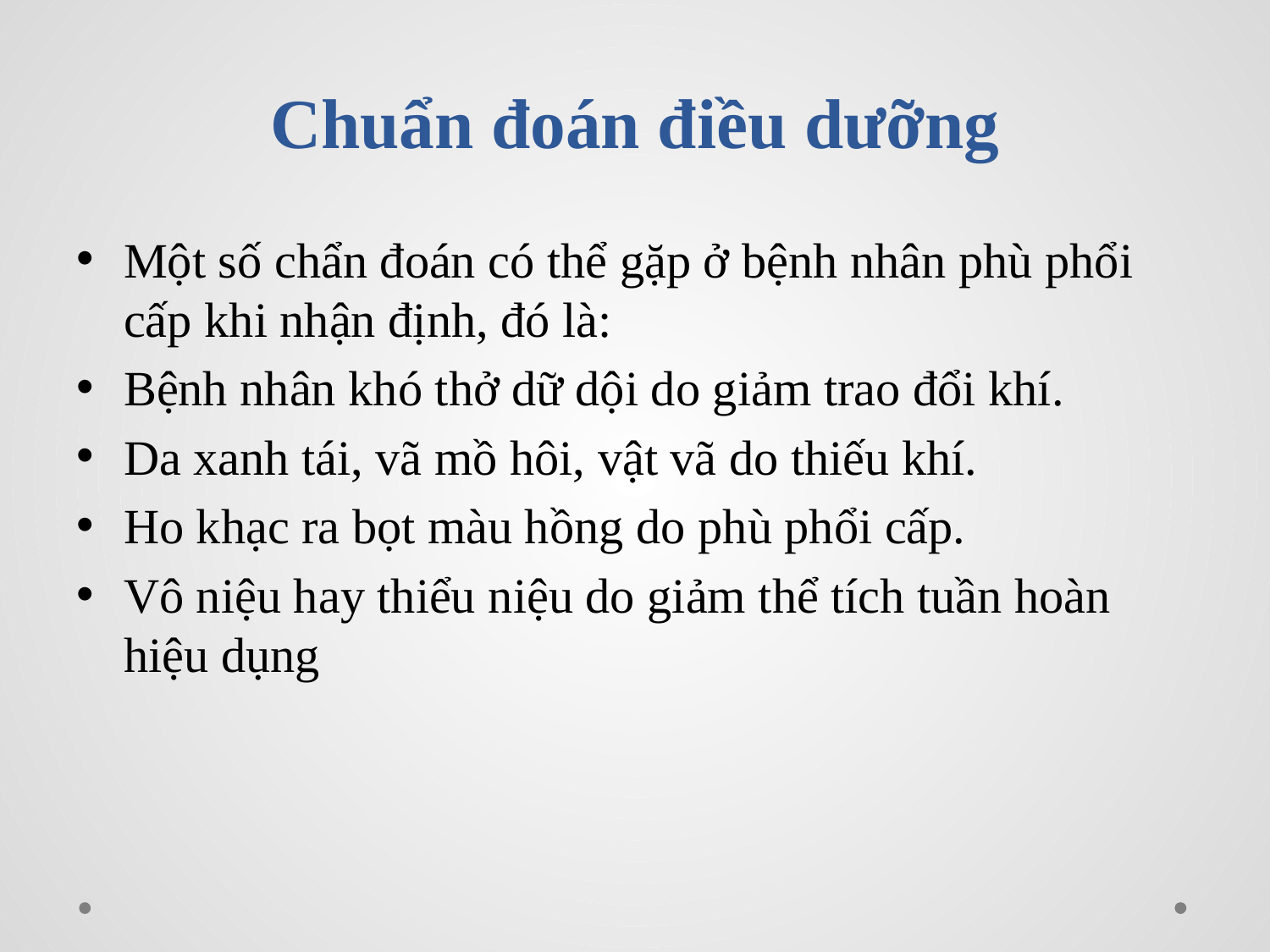

# Chuẩn đoán điều dưỡng
Một số chẩn đoán có thể gặp ở bệnh nhân phù phổi cấp khi nhận định, đó là:
Bệnh nhân khó thở dữ dội do giảm trao đổi khí.
Da xanh tái, vã mồ hôi, vật vã do thiếu khí.
Ho khạc ra bọt màu hồng do phù phổi cấp.
Vô niệu hay thiểu niệu do giảm thể tích tuần hoàn hiệu dụng